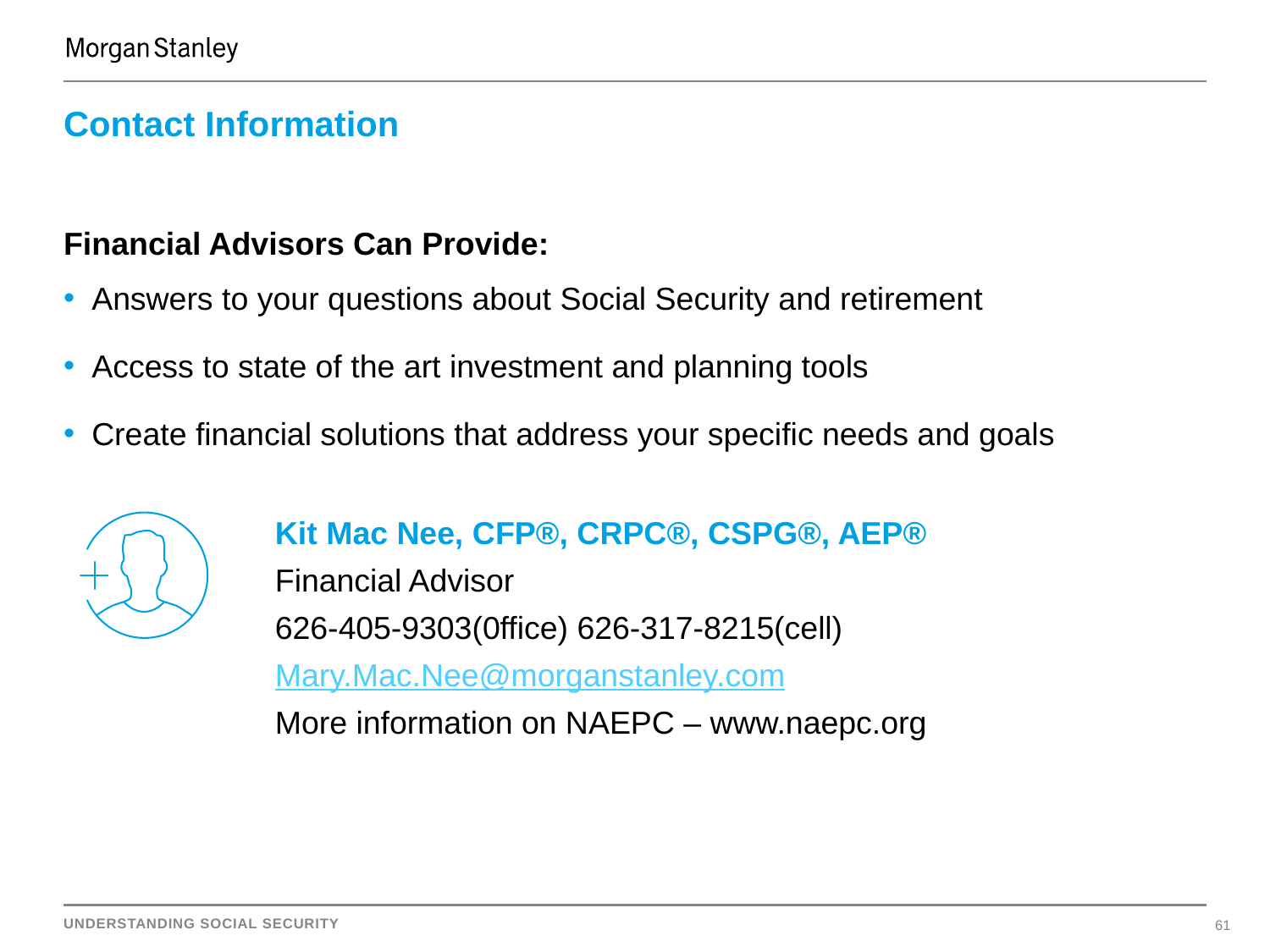

# Contact Information
Financial Advisors Can Provide:
Answers to your questions about Social Security and retirement
Access to state of the art investment and planning tools
Create financial solutions that address your specific needs and goals

Kit Mac Nee, CFP®, CRPC®, CSPG®, AEP®
Financial Advisor
626-405-9303(0ffice) 626-317-8215(cell)
Mary.Mac.Nee@morganstanley.com
More information on NAEPC – www.naepc.org